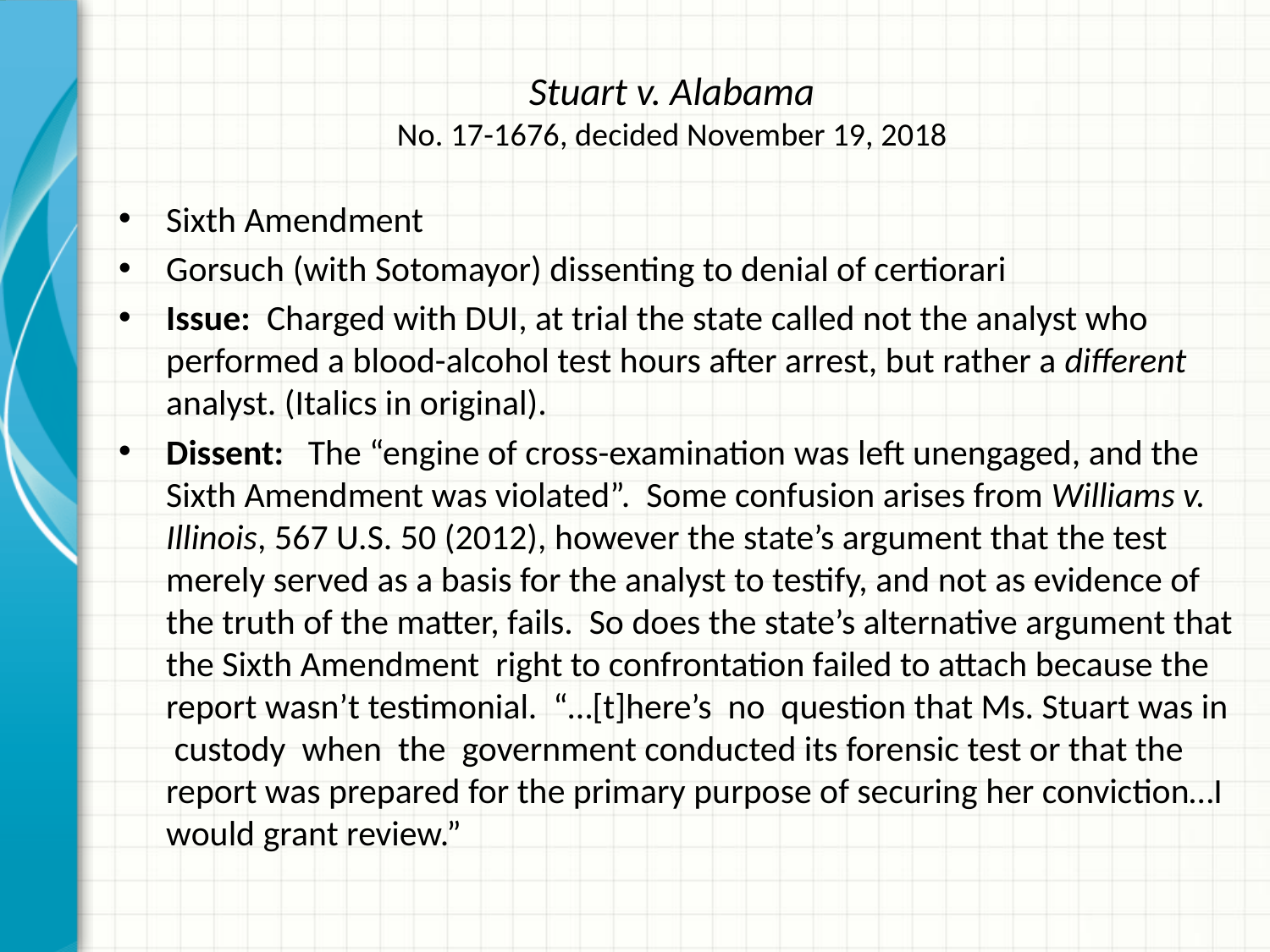

# Stuart v. Alabama No. 17-1676, decided November 19, 2018
Sixth Amendment
Gorsuch (with Sotomayor) dissenting to denial of certiorari
Issue:  Charged with DUI, at trial the state called not the analyst who performed a blood-alcohol test hours after arrest, but rather a different analyst. (Italics in original).
Dissent:   The “engine of cross-examination was left unengaged, and the Sixth Amendment was violated”.  Some confusion arises from Williams v. Illinois, 567 U.S. 50 (2012), however the state’s argument that the test merely served as a basis for the analyst to testify, and not as evidence of the truth of the matter, fails.  So does the state’s alternative argument that the Sixth Amendment  right to confrontation failed to attach because the report wasn’t testimonial.  “…[t]here’s  no  question that Ms. Stuart was in  custody  when  the  government conducted its forensic test or that the report was prepared for the primary purpose of securing her conviction…I would grant review.”